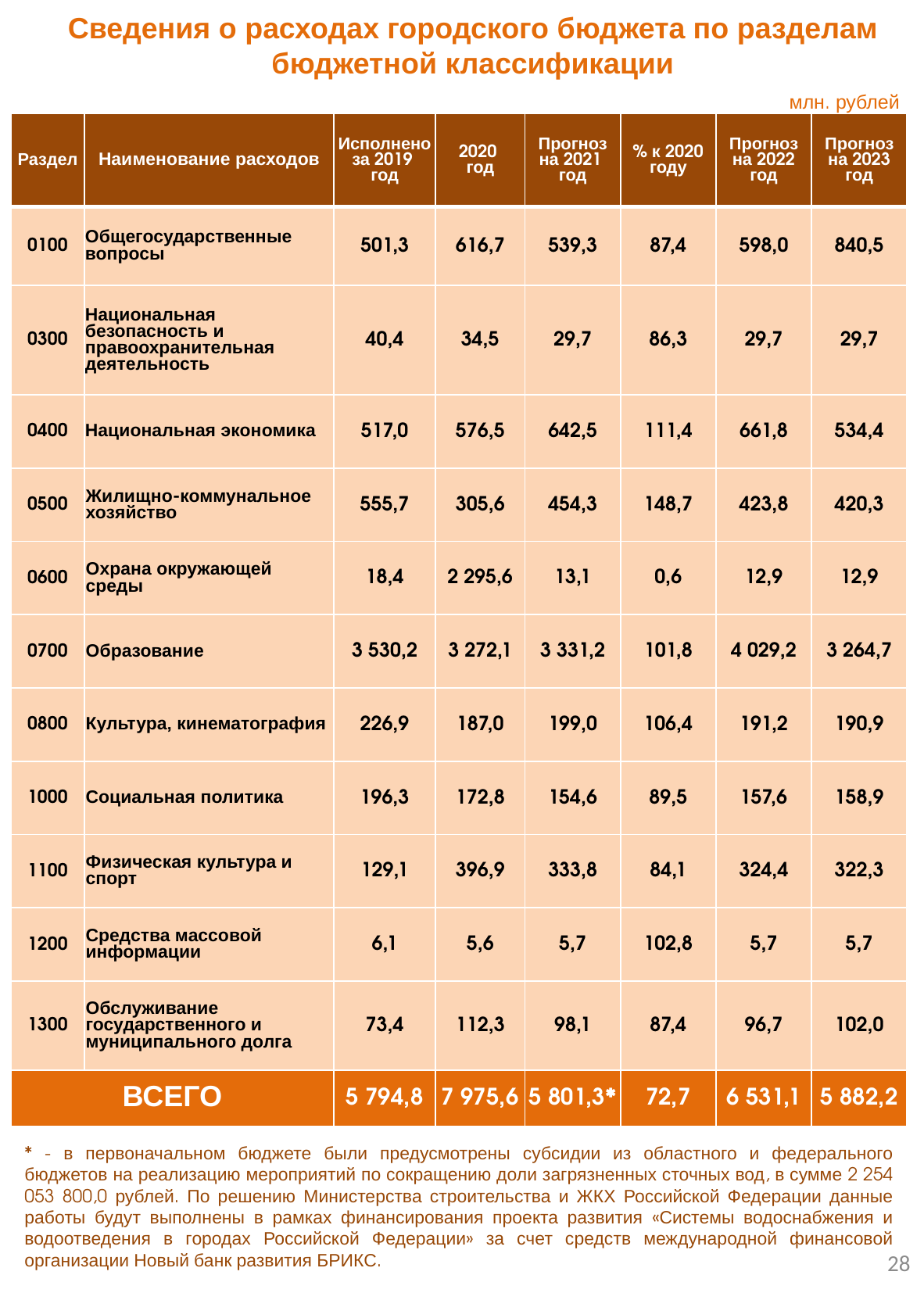

# Сведения о расходах городского бюджета по разделам бюджетной классификации
млн. рублей
| Раздел | Наименование расходов | Исполнено за 2019 год | 2020 год | Прогноз на 2021 год | % к 2020 году | Прогноз на 2022 год | Прогноз на 2023 год |
| --- | --- | --- | --- | --- | --- | --- | --- |
| 0100 | Общегосударственные вопросы | 501,3 | 616,7 | 539,3 | 87,4 | 598,0 | 840,5 |
| 0300 | Национальная безопасность и правоохранительная деятельность | 40,4 | 34,5 | 29,7 | 86,3 | 29,7 | 29,7 |
| 0400 | Национальная экономика | 517,0 | 576,5 | 642,5 | 111,4 | 661,8 | 534,4 |
| 0500 | Жилищно-коммунальное хозяйство | 555,7 | 305,6 | 454,3 | 148,7 | 423,8 | 420,3 |
| 0600 | Охрана окружающей среды | 18,4 | 2 295,6 | 13,1 | 0,6 | 12,9 | 12,9 |
| 0700 | Образование | 3 530,2 | 3 272,1 | 3 331,2 | 101,8 | 4 029,2 | 3 264,7 |
| 0800 | Культура, кинематография | 226,9 | 187,0 | 199,0 | 106,4 | 191,2 | 190,9 |
| 1000 | Социальная политика | 196,3 | 172,8 | 154,6 | 89,5 | 157,6 | 158,9 |
| 1100 | Физическая культура и спорт | 129,1 | 396,9 | 333,8 | 84,1 | 324,4 | 322,3 |
| 1200 | Средства массовой информации | 6,1 | 5,6 | 5,7 | 102,8 | 5,7 | 5,7 |
| 1300 | Обслуживание государственного и муниципального долга | 73,4 | 112,3 | 98,1 | 87,4 | 96,7 | 102,0 |
| ВСЕГО |  | 5 794,8 | 7 975,6 | 5 801,3\* | 72,7 | 6 531,1 | 5 882,2 |
* - в первоначальном бюджете были предусмотрены субсидии из областного и федерального бюджетов на реализацию мероприятий по сокращению доли загрязненных сточных вод, в сумме 2 254 053 800,0 рублей. По решению Министерства строительства и ЖКХ Российской Федерации данные работы будут выполнены в рамках финансирования проекта развития «Системы водоснабжения и водоотведения в городах Российской Федерации» за счет средств международной финансовой организации Новый банк развития БРИКС.
28